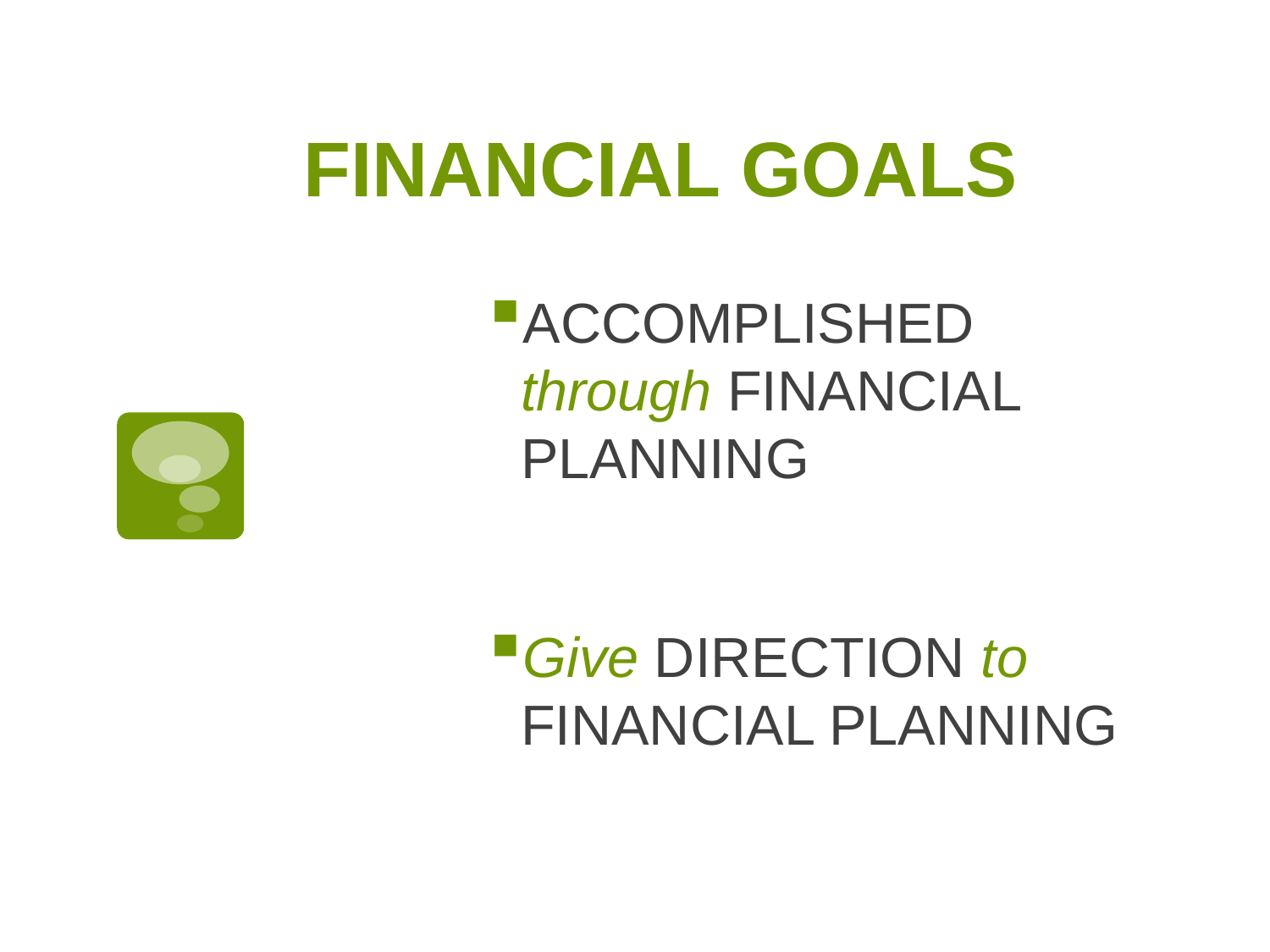

# FINANCIAL GOALS
ACCOMPLISHED through FINANCIAL PLANNING

Give DIRECTION to FINANCIAL PLANNING